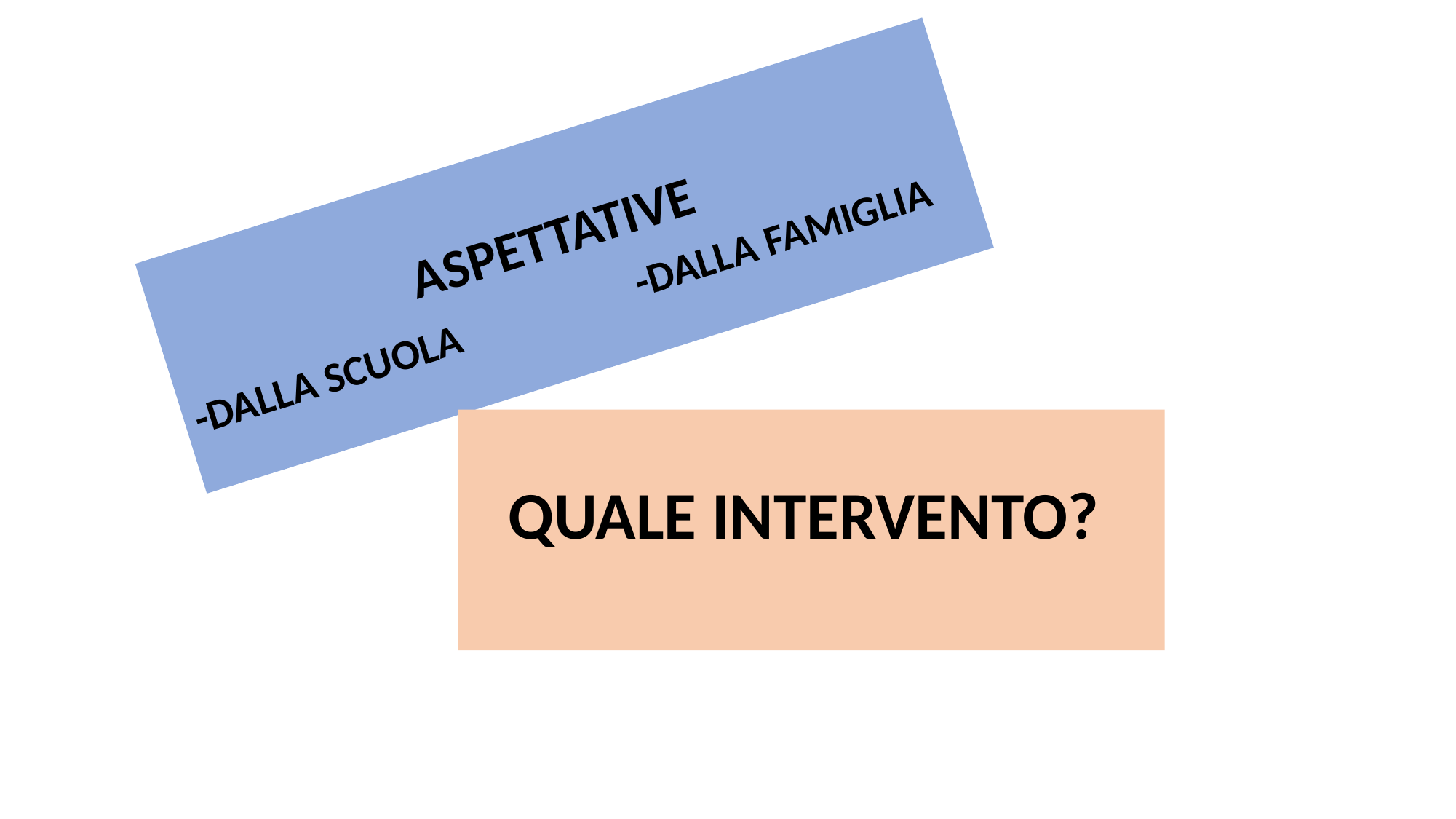

ASPETTATIVE
-DALLA SCUOLA                   -DALLA FAMIGLIA

QUALE INTERVENTO?